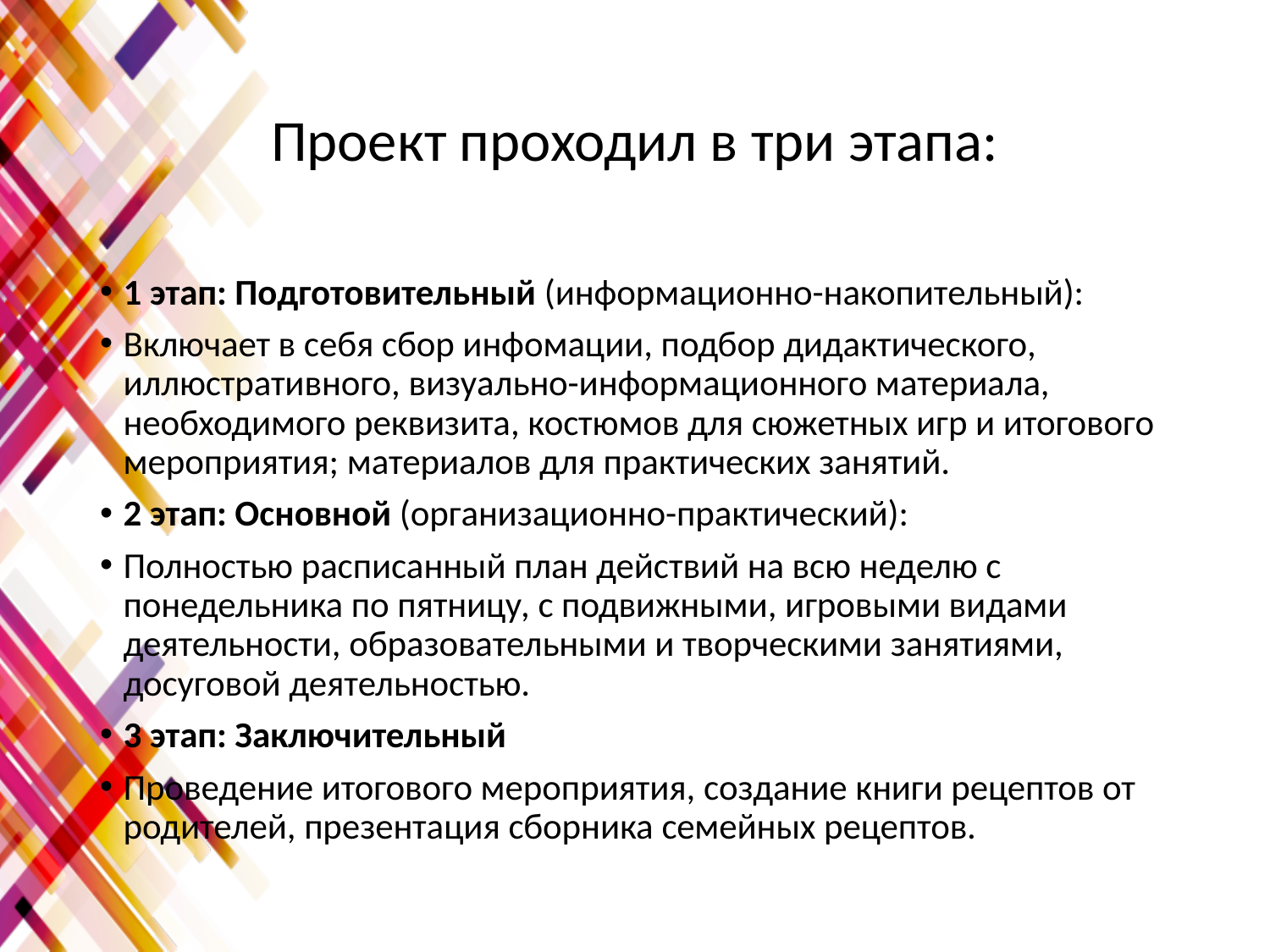

# Проект проходил в три этапа:
1 этап: Подготовительный (информационно-накопительный):
Включает в себя сбор инфомации, подбор дидактического, иллюстративного, визуально-информационного материала, необходимого реквизита, костюмов для сюжетных игр и итогового мероприятия; материалов для практических занятий.
2 этап: Основной (организационно-практический):
Полностью расписанный план действий на всю неделю с понедельника по пятницу, с подвижными, игровыми видами деятельности, образовательными и творческими занятиями, досуговой деятельностью.
3 этап: Заключительный
Проведение итогового мероприятия, создание книги рецептов от родителей, презентация сборника семейных рецептов.